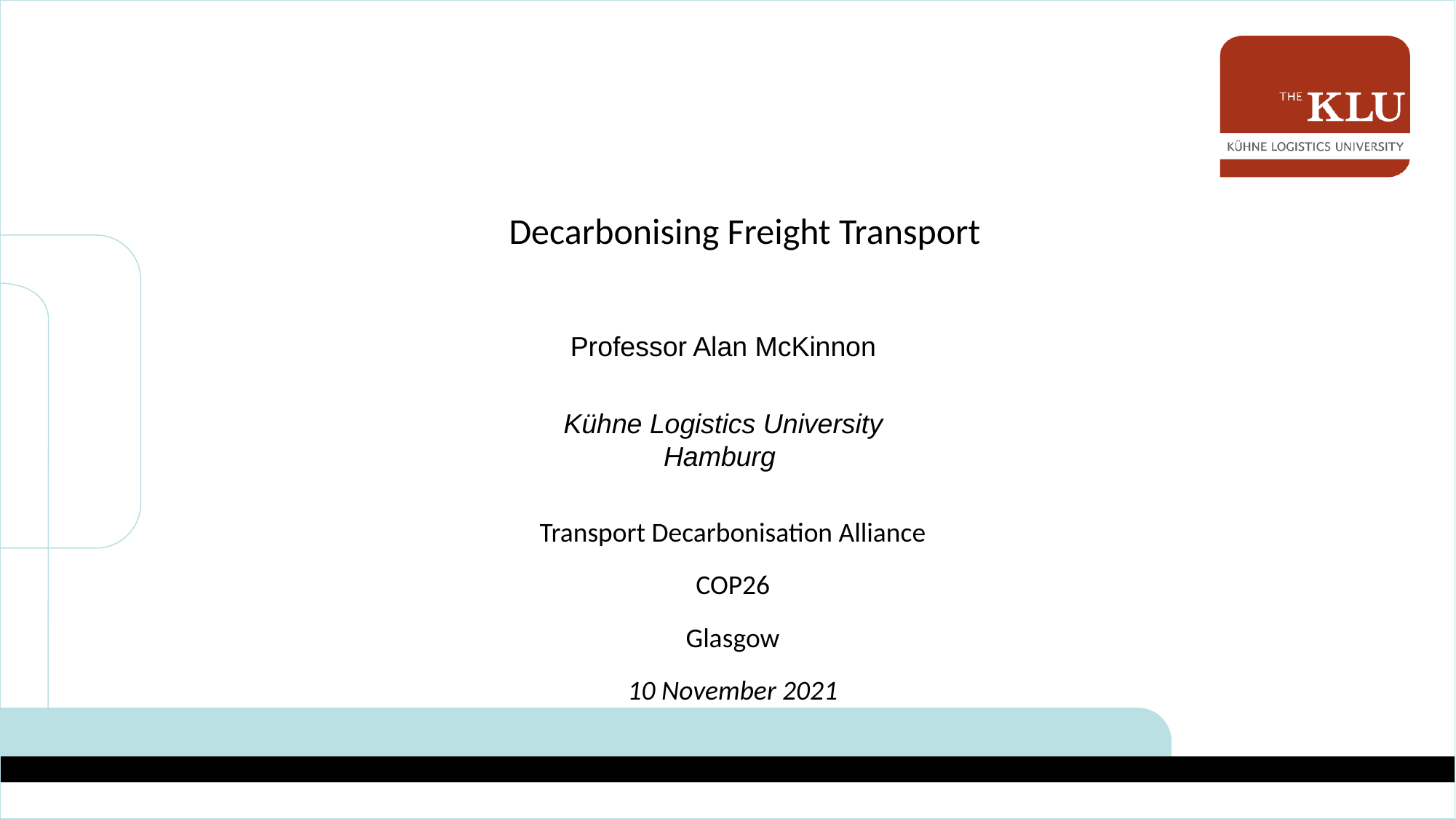

# Decarbonising Freight Transport
Professor Alan McKinnon

Kühne Logistics University
Hamburg
Transport Decarbonisation Alliance
COP26
Glasgow
10 November 2021